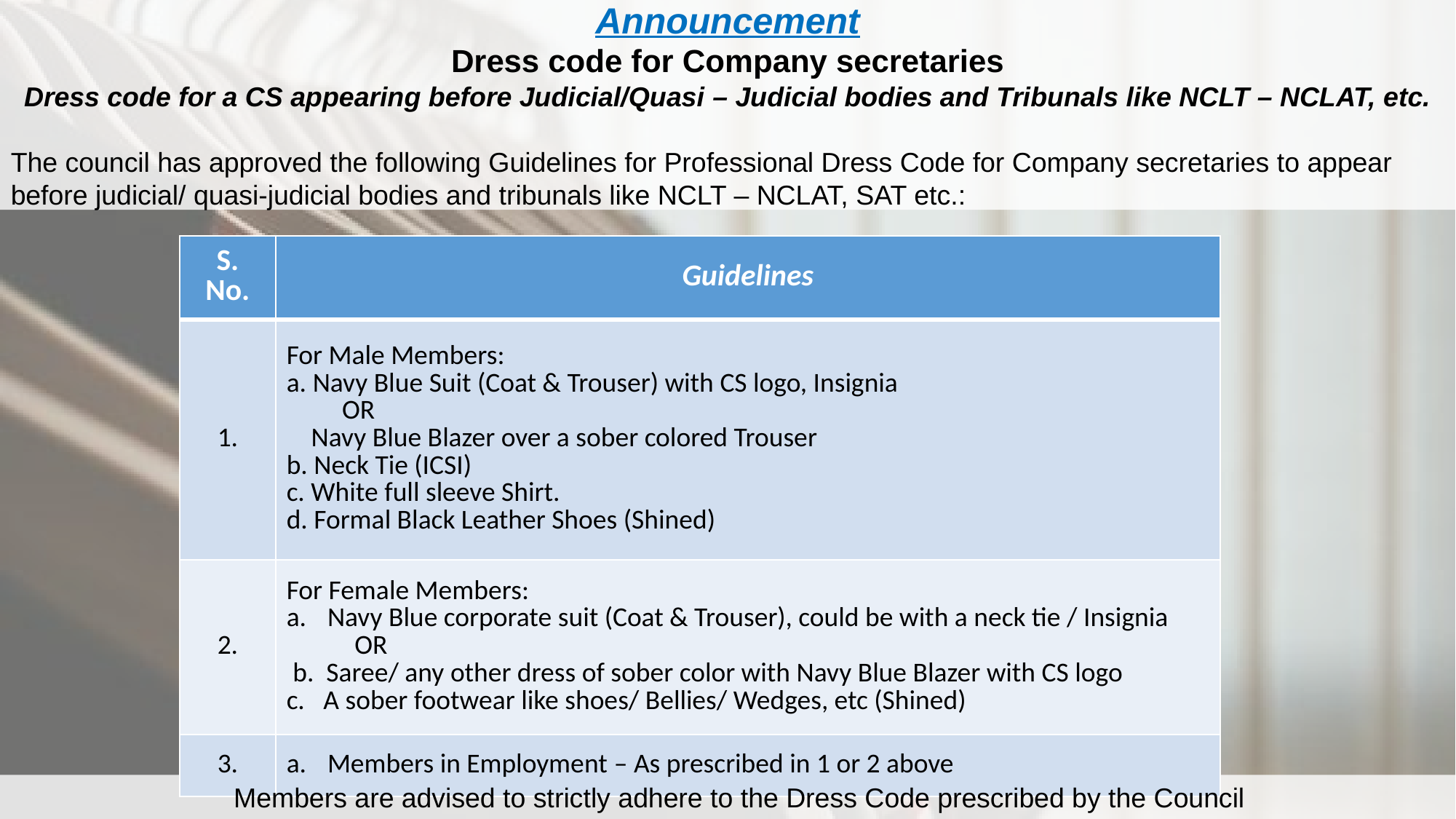

Announcement
Dress code for Company secretaries
Dress code for a CS appearing before Judicial/Quasi – Judicial bodies and Tribunals like NCLT – NCLAT, etc.

The council has approved the following Guidelines for Professional Dress Code for Company secretaries to appear before judicial/ quasi-judicial bodies and tribunals like NCLT – NCLAT, SAT etc.:
| S. No. | Guidelines |
| --- | --- |
| 1. | For Male Members: a. Navy Blue Suit (Coat & Trouser) with CS logo, Insignia OR Navy Blue Blazer over a sober colored Trouser b. Neck Tie (ICSI) c. White full sleeve Shirt. d. Formal Black Leather Shoes (Shined) |
| 2. | For Female Members: Navy Blue corporate suit (Coat & Trouser), could be with a neck tie / Insignia OR b. Saree/ any other dress of sober color with Navy Blue Blazer with CS logo c. A sober footwear like shoes/ Bellies/ Wedges, etc (Shined) |
| 3. | Members in Employment – As prescribed in 1 or 2 above |

Members are advised to strictly adhere to the Dress Code prescribed by the Council